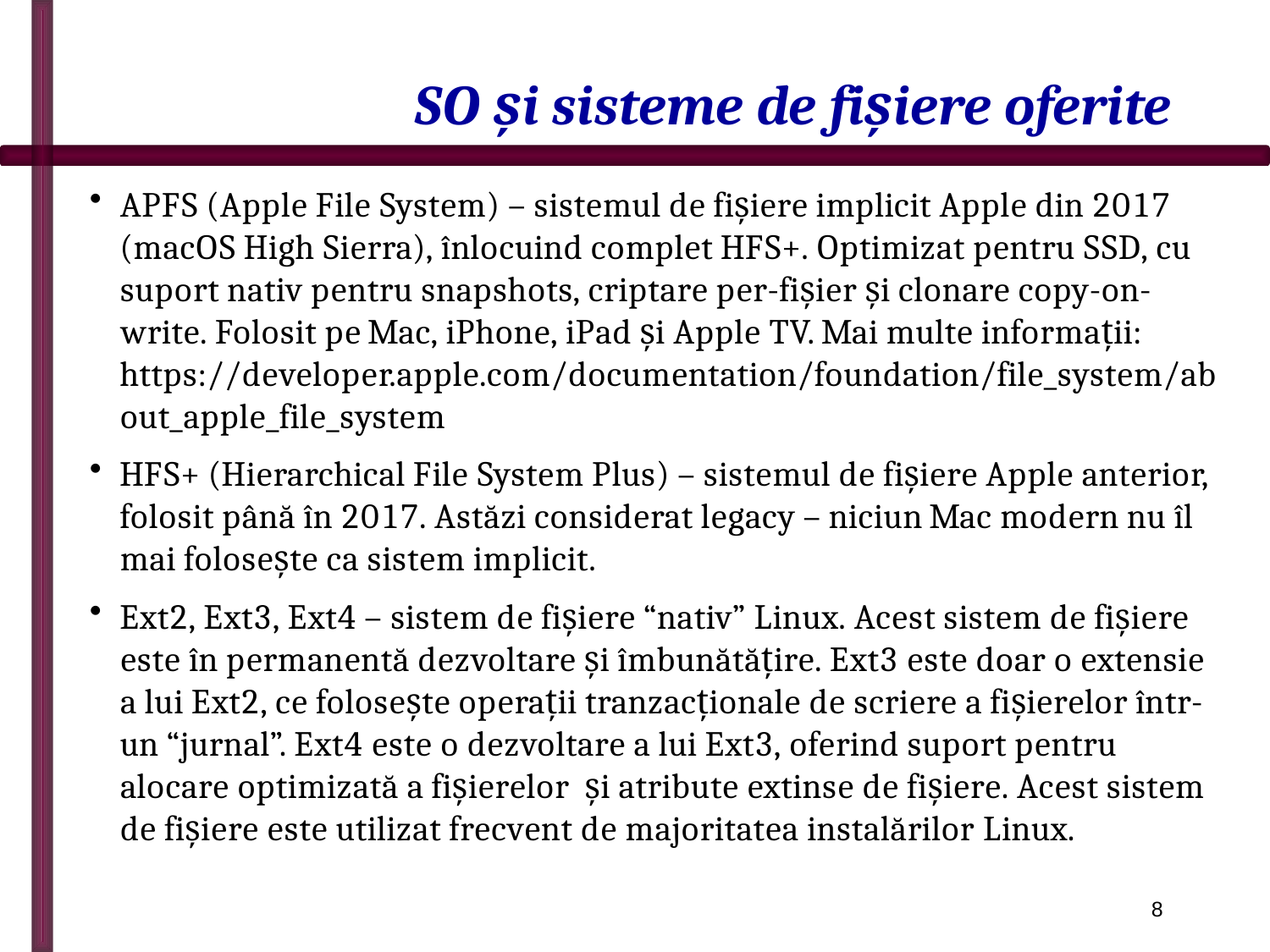

# SO și sisteme de fișiere oferite
APFS (Apple File System) – sistemul de fișiere implicit Apple din 2017 (macOS High Sierra), înlocuind complet HFS+. Optimizat pentru SSD, cu suport nativ pentru snapshots, criptare per-fișier și clonare copy-on-write. Folosit pe Mac, iPhone, iPad și Apple TV. Mai multe informații: https://developer.apple.com/documentation/foundation/file_system/about_apple_file_system
HFS+ (Hierarchical File System Plus) – sistemul de fișiere Apple anterior, folosit până în 2017. Astăzi considerat legacy – niciun Mac modern nu îl mai folosește ca sistem implicit.
Ext2, Ext3, Ext4 – sistem de fișiere “nativ” Linux. Acest sistem de fișiere este în permanentă dezvoltare și îmbunătățire. Ext3 este doar o extensie a lui Ext2, ce folosește operații tranzacționale de scriere a fișierelor într-un “jurnal”. Ext4 este o dezvoltare a lui Ext3, oferind suport pentru alocare optimizată a fișierelor  și atribute extinse de fișiere. Acest sistem de fișiere este utilizat frecvent de majoritatea instalărilor Linux.